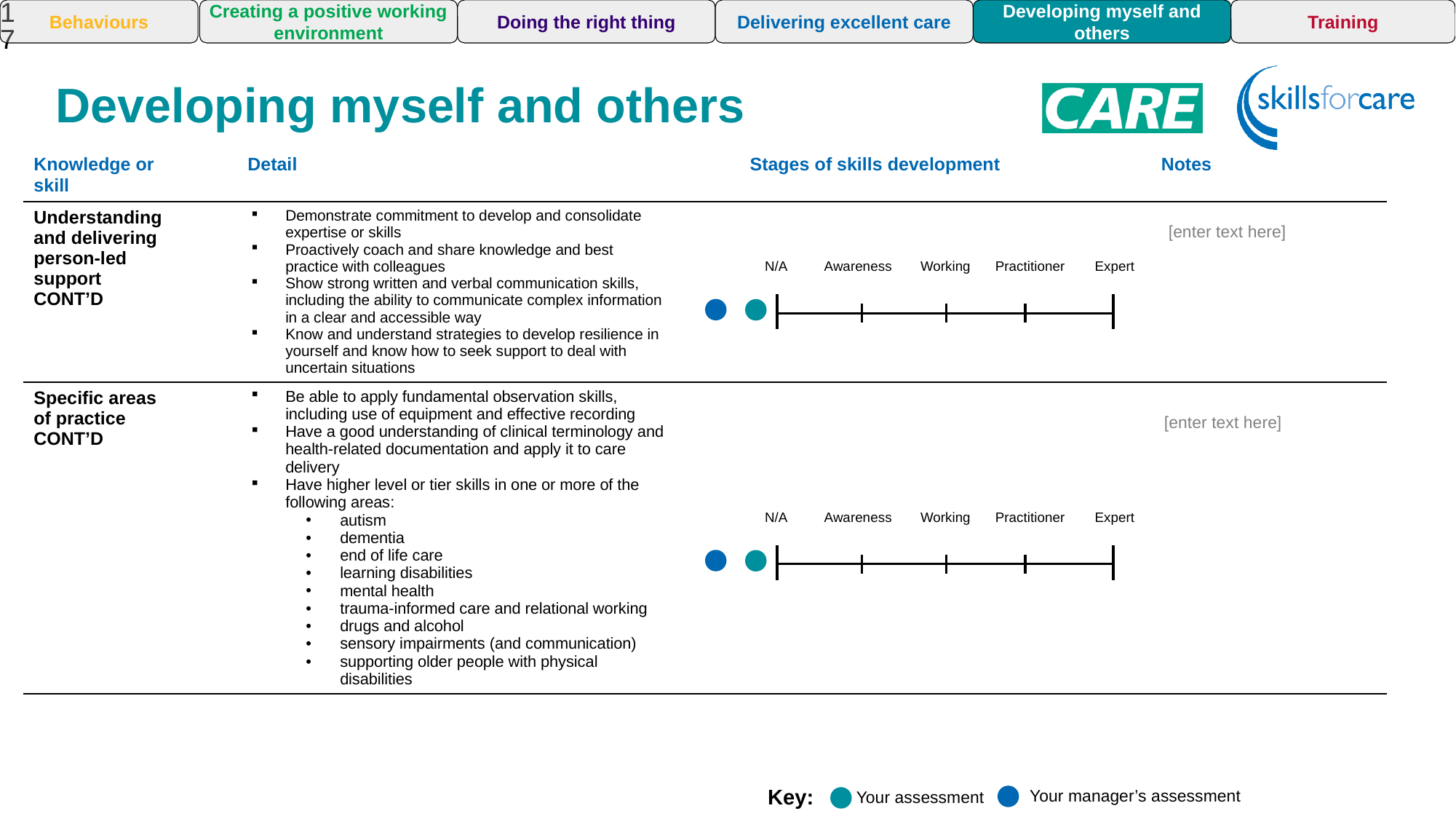

17
Training
Behaviours
Creating a positive working environment
Doing the right thing
Delivering excellent care
Developing myself and others
Developing myself and others
| Knowledge or skill | Detail |  | Stages of skills development | Notes |
| --- | --- | --- | --- | --- |
| Understanding and delivering person-led support CONT’D | Demonstrate commitment to develop and consolidate expertise or skills Proactively coach and share knowledge and best practice with colleagues Show strong written and verbal communication skills, including the ability to communicate complex information in a clear and accessible way Know and understand strategies to develop resilience in yourself and know how to seek support to deal with uncertain situations |  |  |  |
| Specific areas of practice CONT’D | Be able to apply fundamental observation skills, including use of equipment and effective recording Have a good understanding of clinical terminology and health-related documentation and apply it to care delivery Have higher level or tier skills in one or more of the following areas: autism dementia end of life care learning disabilities mental health trauma-informed care and relational working drugs and alcohol sensory impairments (and communication) supporting older people with physical disabilities |  |  |  |
Awareness
Awareness
Awareness
[enter text here]
N/A
Awareness
Working
Practitioner
Expert

[enter text here]
N/A
Awareness
Working
Practitioner
Expert

Key:
Your manager’s assessment
Your assessment